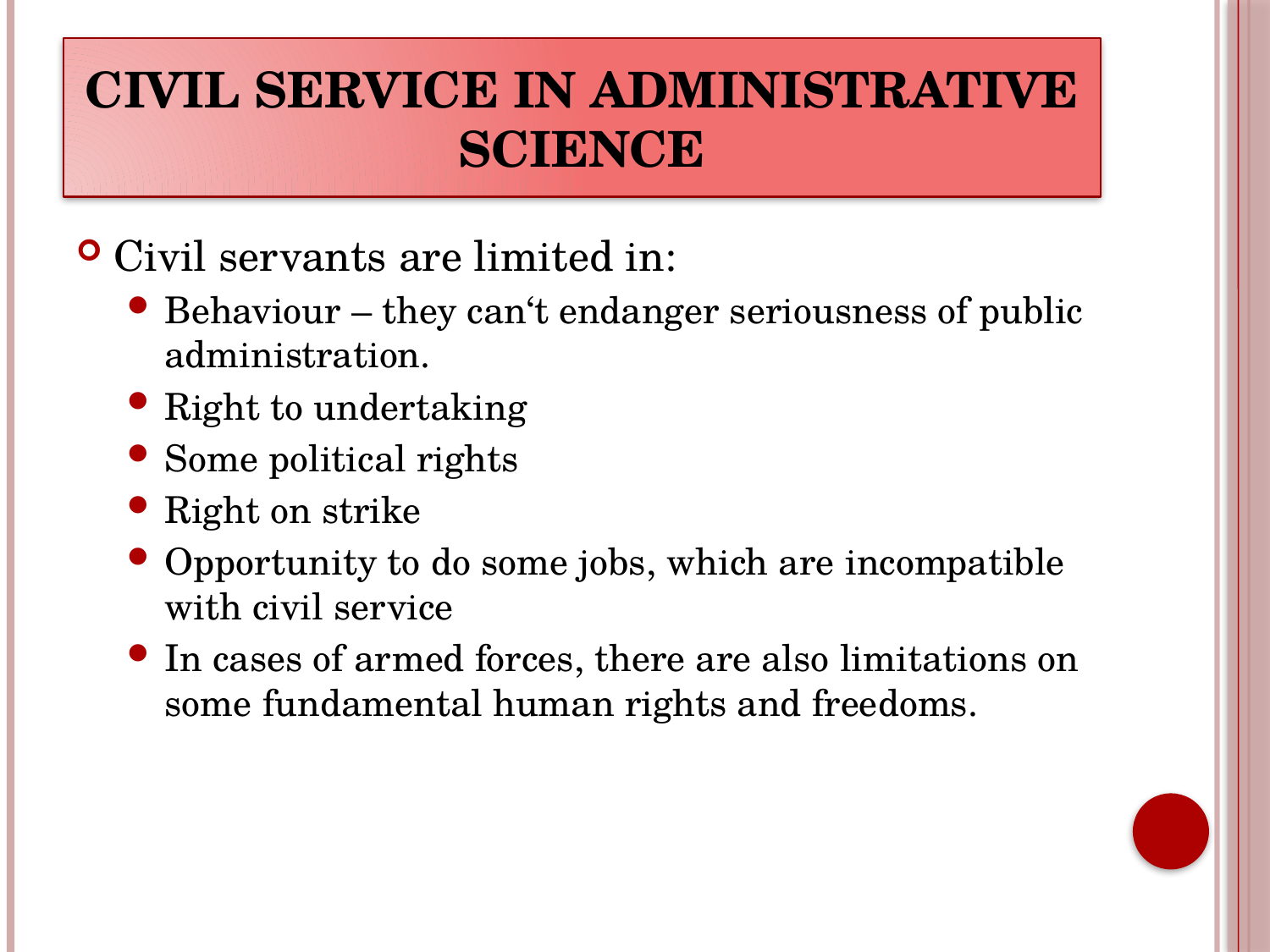

# Civil service in administrative science
Civil servants are limited in:
Behaviour – they can‘t endanger seriousness of public administration.
Right to undertaking
Some political rights
Right on strike
Opportunity to do some jobs, which are incompatible with civil service
In cases of armed forces, there are also limitations on some fundamental human rights and freedoms.